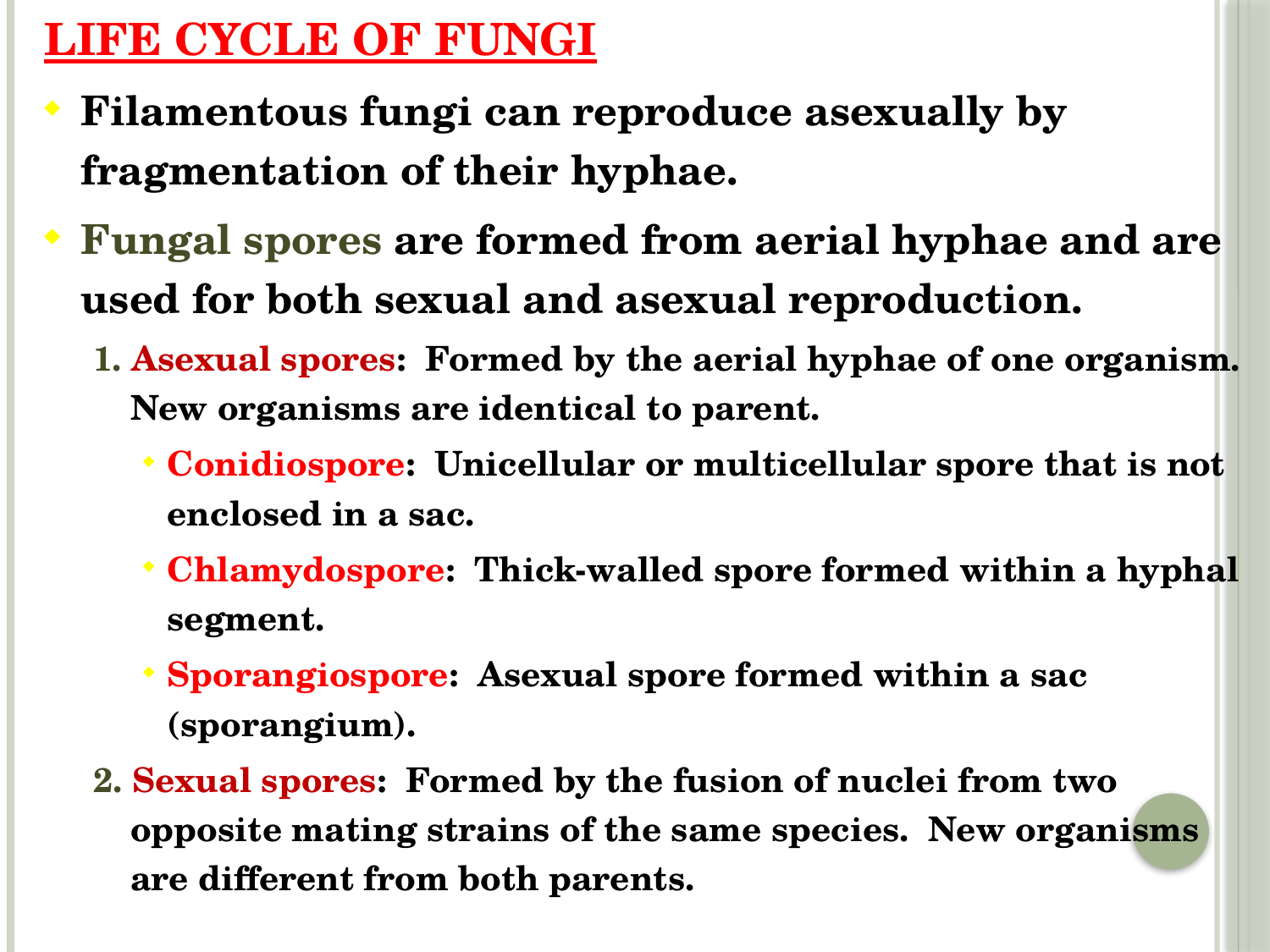

LIFE CYCLE OF FUNGI
Filamentous fungi can reproduce asexually by fragmentation of their hyphae.
Fungal spores are formed from aerial hyphae and are used for both sexual and asexual reproduction.
1. Asexual spores:  Formed by the aerial hyphae of one organism.  New organisms are identical to parent.
Conidiospore:  Unicellular or multicellular spore that is not enclosed in a sac.
Chlamydospore:  Thick-walled spore formed within a hyphal segment.
Sporangiospore:  Asexual spore formed within a sac (sporangium).
2. Sexual spores:  Formed by the fusion of nuclei from two opposite mating strains of the same species.  New organisms are different from both parents.